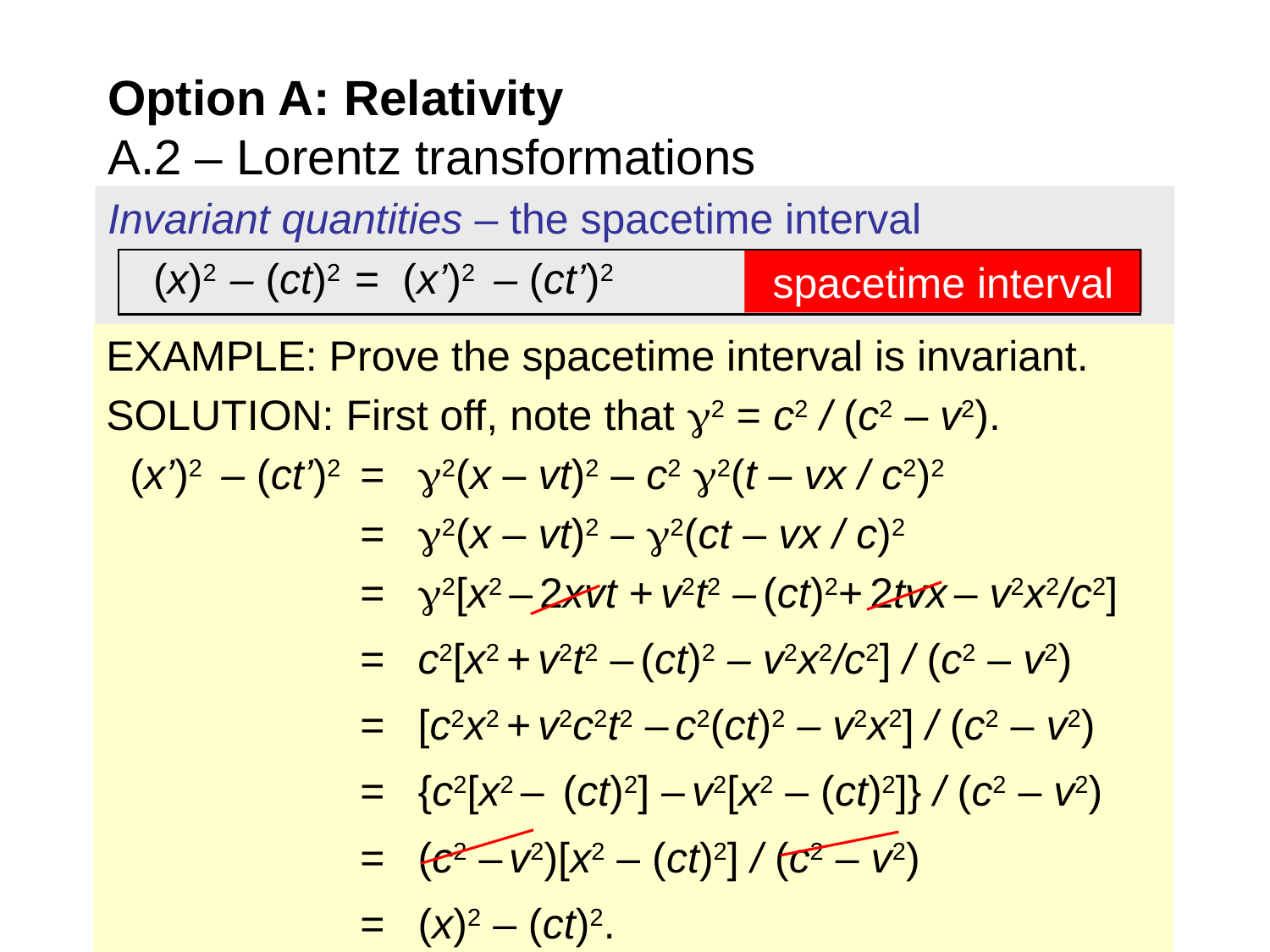

Option A: Relativity
A.2 – Lorentz transformations
Invariant quantities – the spacetime interval

spacetime interval

(x)2  – (ct)2  =  (x’)2  – (ct’)2

EXAMPLE: Prove the spacetime interval is invariant.
SOLUTION: First off, note that γ2 = c2 / (c2 – v2).
  (x’)2  – (ct’)2 	=  γ2(x – vt)2 – c2 γ2(t – vx / c2)2
		=  γ2(x – vt)2 – γ2(ct – vx / c)2
		=  γ2[x2 – 2xvt + v2t2 – (ct)2+ 2tvx – v2x2/c2]
		=  c2[x2 + v2t2 – (ct)2 – v2x2/c2] / (c2 – v2)
		=  [c2x2 + v2c2t2 – c2(ct)2 – v2x2] / (c2 – v2)
		=  {c2[x2 –  (ct)2] – v2[x2 – (ct)2]} / (c2 – v2)
		=  (c2 – v2)[x2 – (ct)2] / (c2 – v2)
		=  (x)2 – (ct)2.